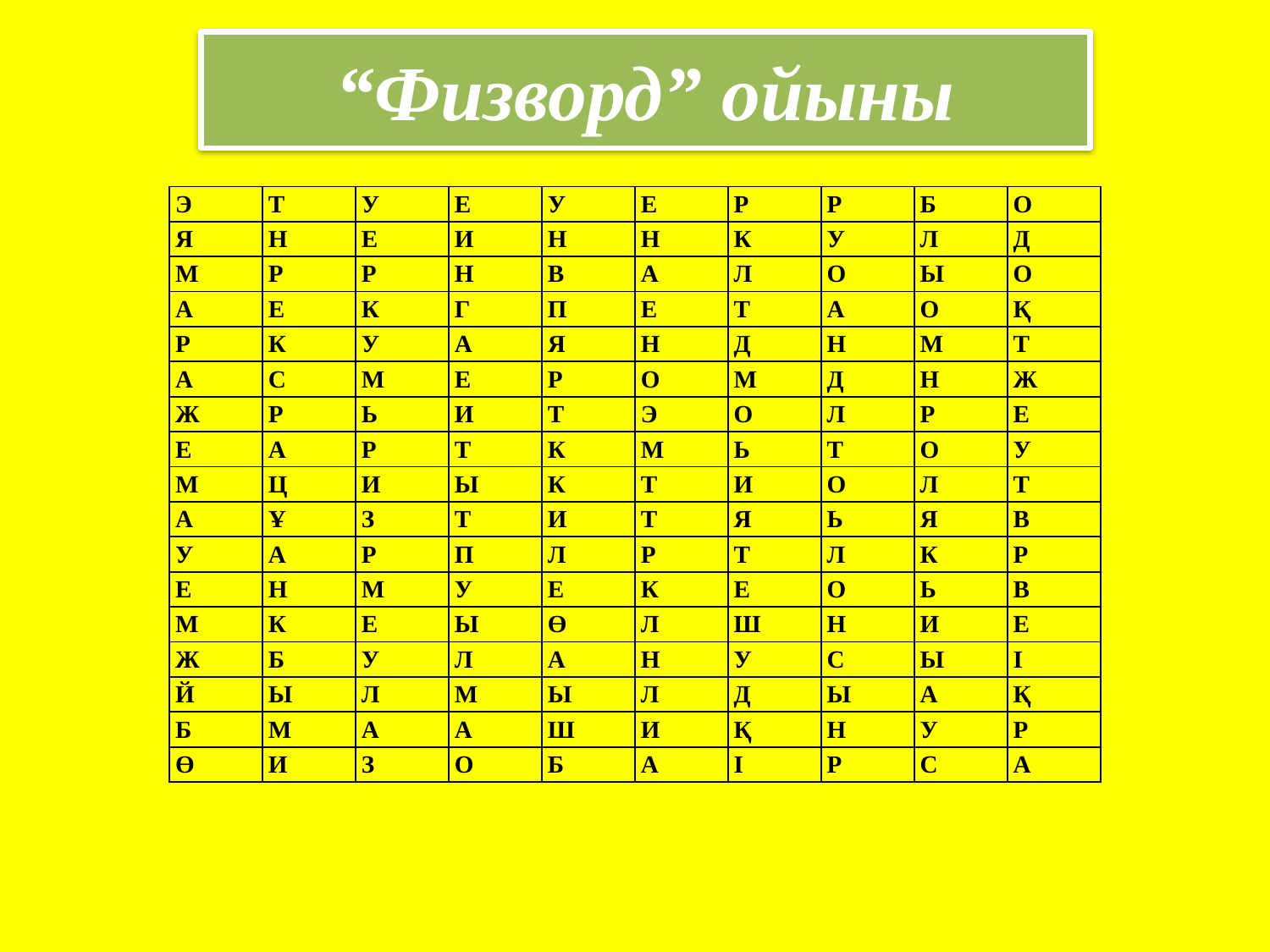

# “Физворд” ойыны
| Э | Т | У | Е | У | Е | Р | Р | Б | О |
| --- | --- | --- | --- | --- | --- | --- | --- | --- | --- |
| Я | Н | Е | И | Н | Н | К | У | Л | Д |
| М | Р | Р | Н | В | А | Л | О | Ы | О |
| А | Е | К | Г | П | Е | Т | А | О | Қ |
| Р | К | У | А | Я | Н | Д | Н | М | Т |
| А | С | М | Е | Р | О | М | Д | Н | Ж |
| Ж | Р | Ь | И | Т | Э | О | Л | Р | Е |
| Е | А | Р | Т | К | М | Ь | Т | О | У |
| М | Ц | И | Ы | К | Т | И | О | Л | Т |
| А | Ұ | З | Т | И | Т | Я | Ь | Я | В |
| У | А | Р | П | Л | Р | Т | Л | К | Р |
| Е | Н | М | У | Е | К | Е | О | Ь | В |
| М | К | Е | Ы | Ө | Л | Ш | Н | И | Е |
| Ж | Б | У | Л | А | Н | У | С | Ы | І |
| Й | Ы | Л | М | Ы | Л | Д | Ы | А | Қ |
| Б | М | А | А | Ш | И | Қ | Н | У | Р |
| Ө | И | З | О | Б | А | І | Р | С | А |